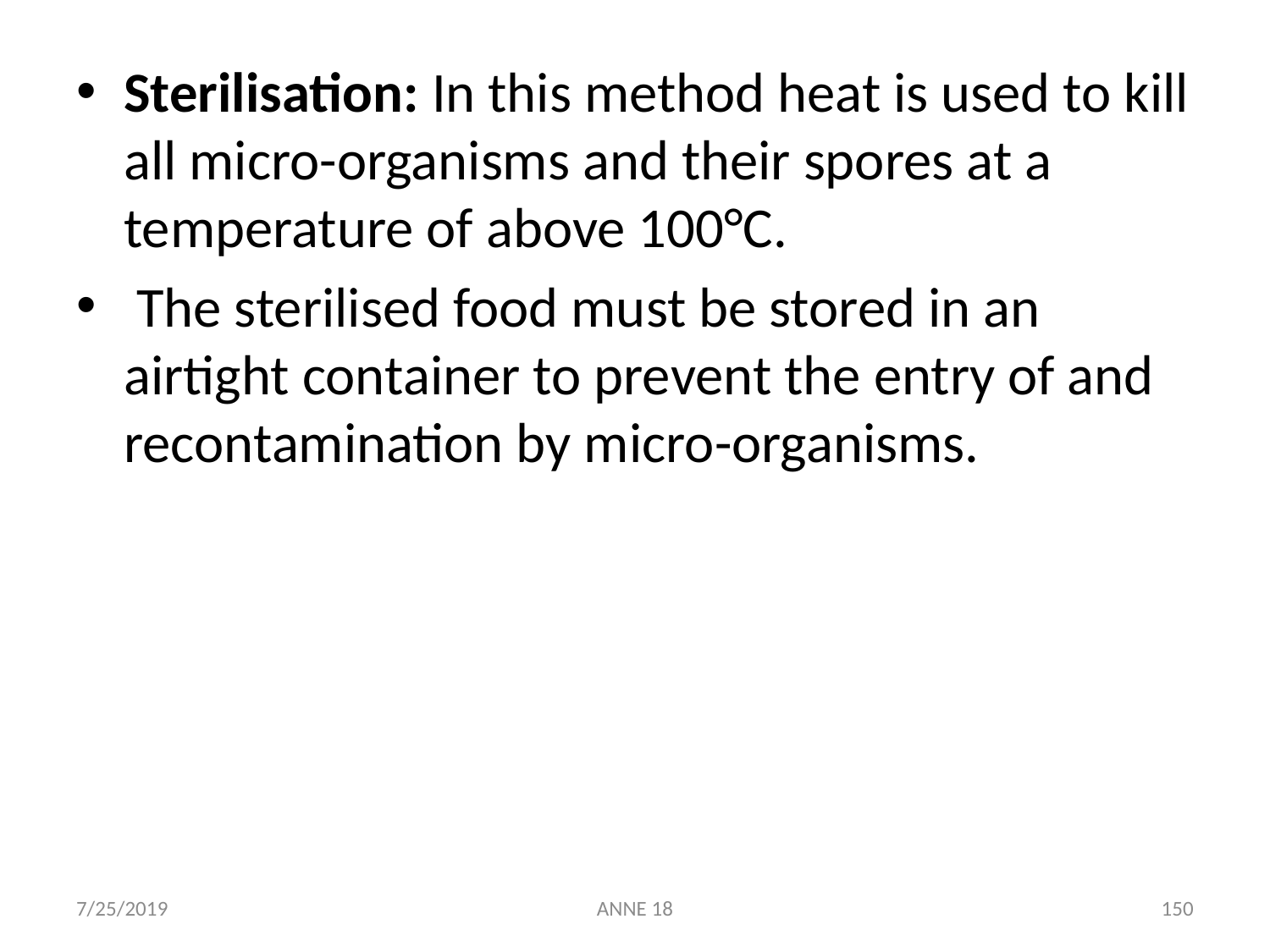

Sterilisation: In this method heat is used to kill all micro-organisms and their spores at a temperature of above 100°C.
 The sterilised food must be stored in an airtight container to prevent the entry of and recontamination by micro-organisms.
7/25/2019
ANNE 18
150